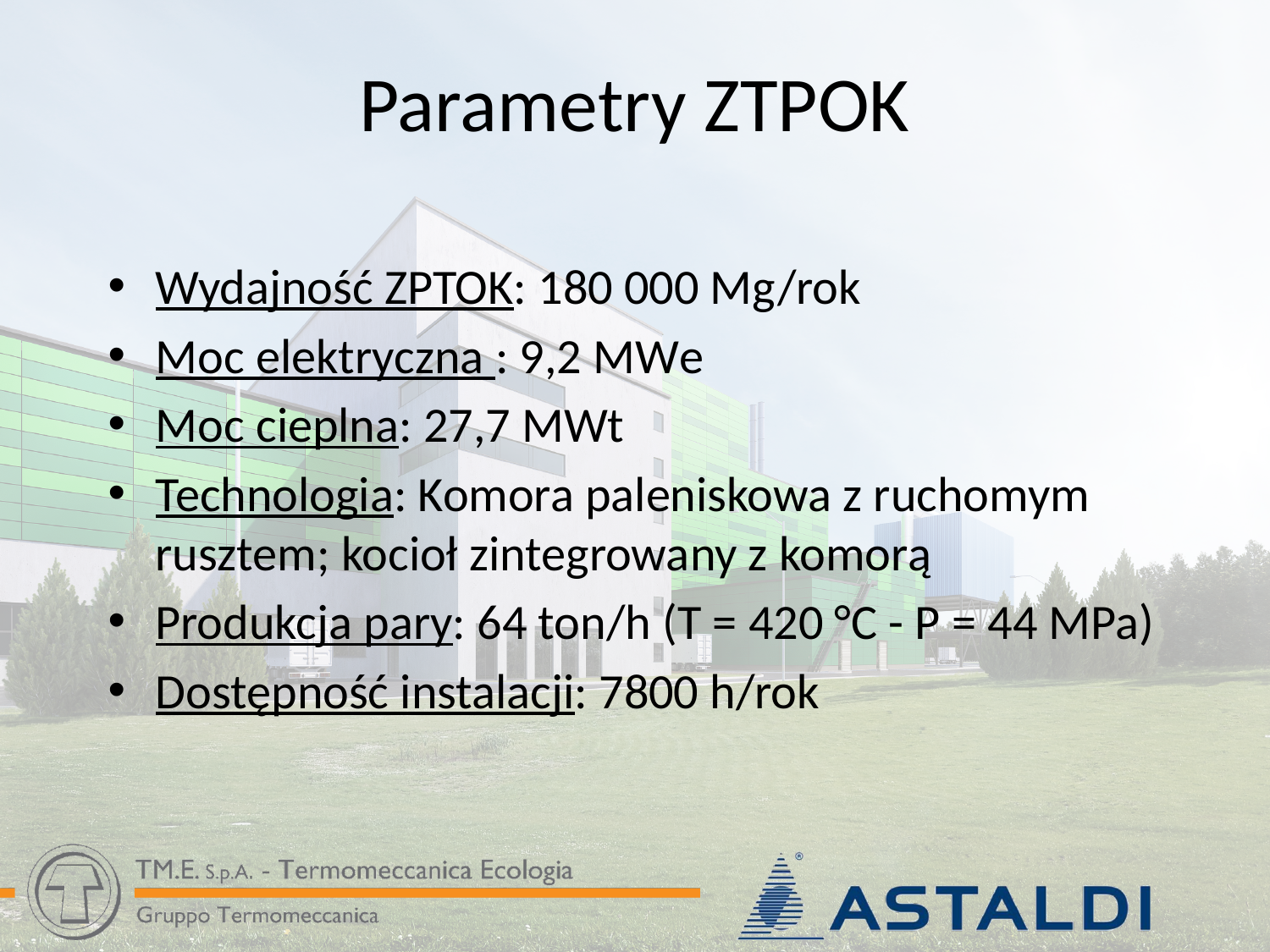

# Parametry ZTPOK

Wydajność ZPTOK: 180 000 Mg/rok
Moc elektryczna : 9,2 MWe
Moc cieplna: 27,7 MWt
Technologia: Komora paleniskowa z ruchomym rusztem; kocioł zintegrowany z komorą
Produkcja pary: 64 ton/h (T = 420 °C - P = 44 MPa)
Dostępność instalacji: 7800 h/rok